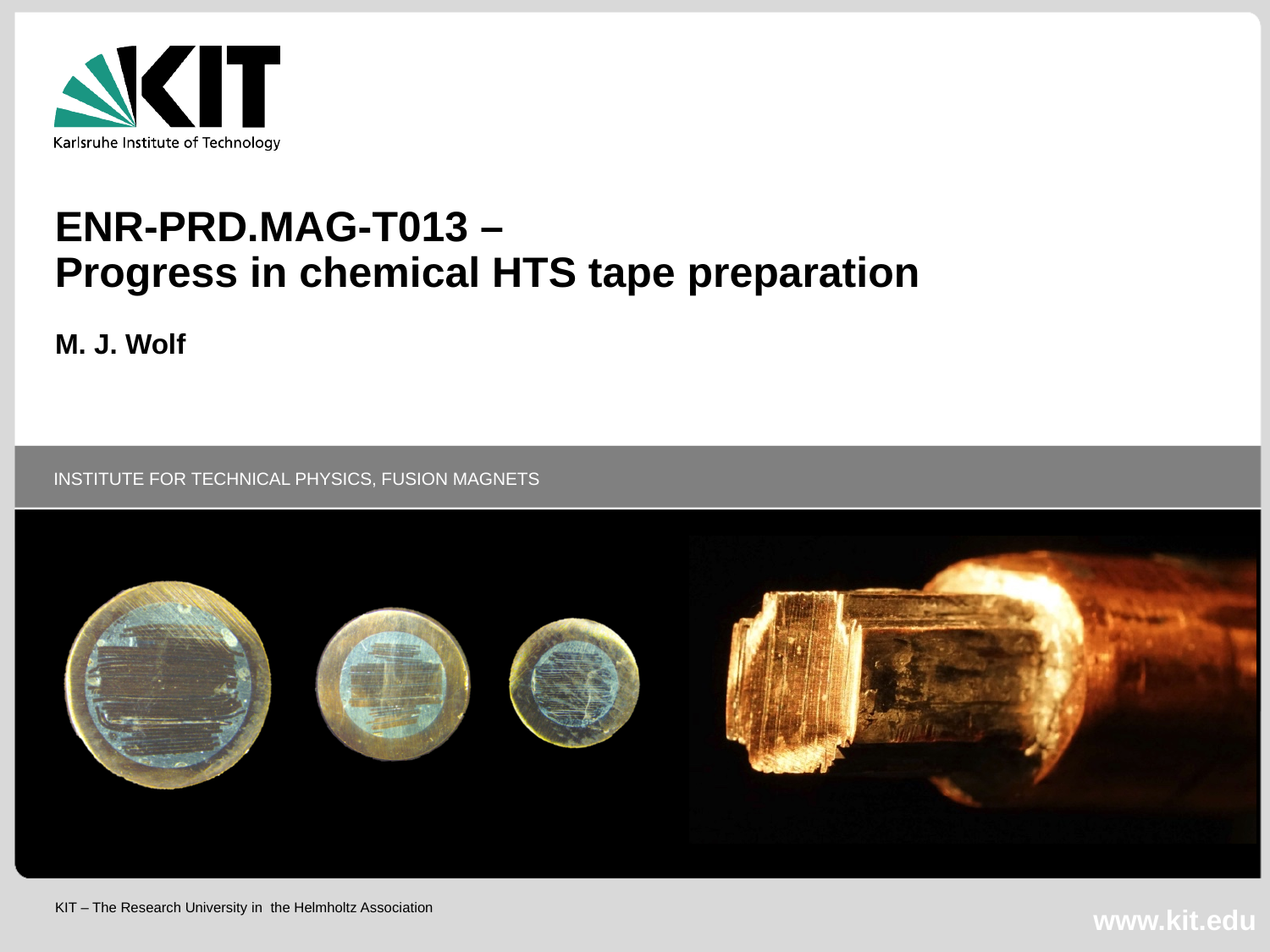

ENR-PRD.MAG-T013 –
Progress in chemical HTS tape preparation
M. J. Wolf